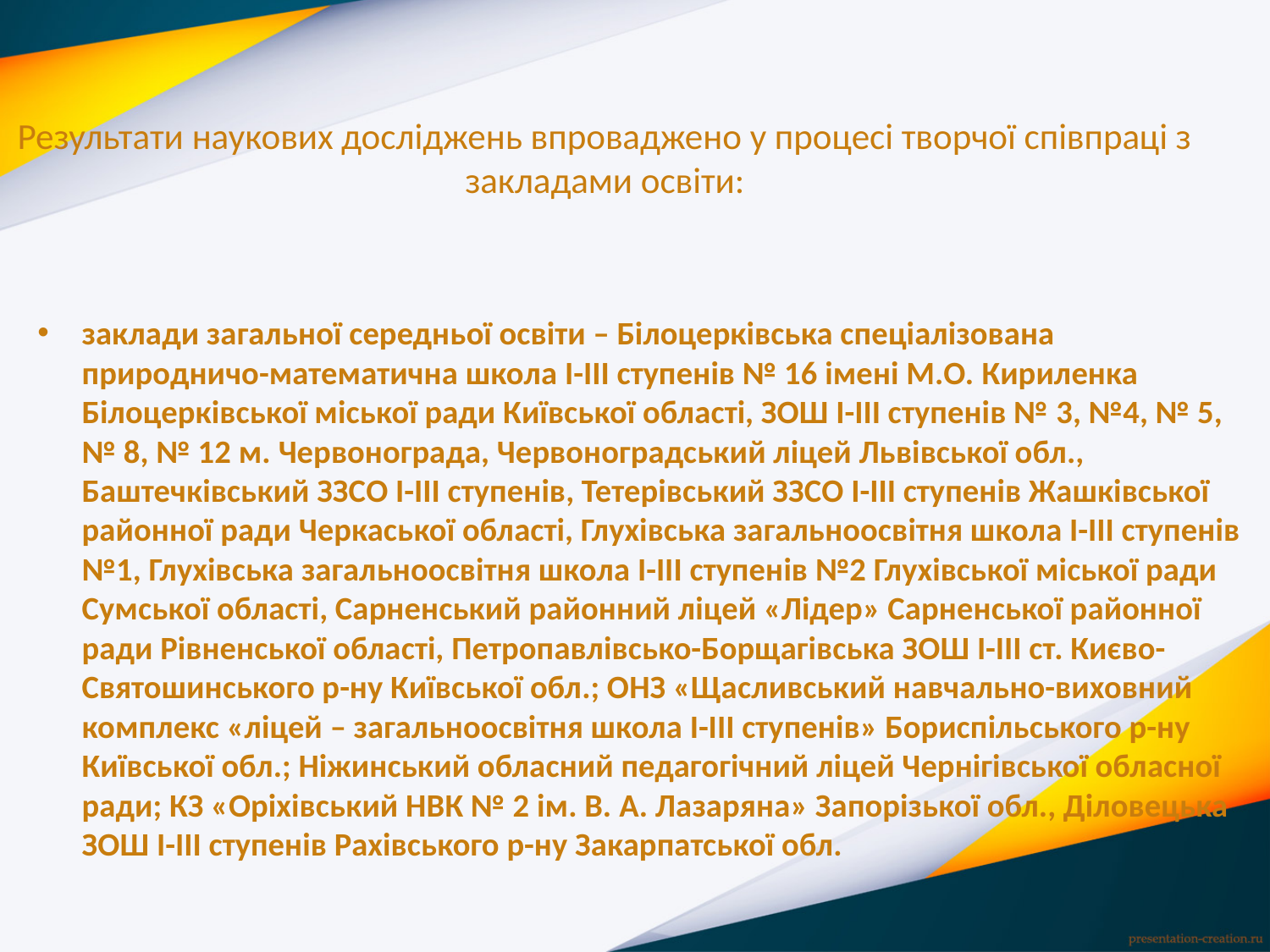

# Результати наукових досліджень впроваджено у процесі творчої співпраці з закладами освіти:
заклади загальної середньої освіти – Білоцерківська спеціалізована природничо-математична школа І-ІІІ ступенів № 16 імені М.О. Кириленка Білоцерківської міської ради Київської області, ЗОШ І-ІІІ ступенів № 3, №4, № 5, № 8, № 12 м. Червонограда, Червоноградський ліцей Львівської обл., Баштечківський ЗЗСО І-ІІІ ступенів, Тетерівський ЗЗСО І-ІІІ ступенів Жашківської районної ради Черкаської області, Глухівська загальноосвітня школа І-ІІІ ступенів №1, Глухівська загальноосвітня школа І-ІІІ ступенів №2 Глухівської міської ради Сумської області, Сарненський районний ліцей «Лідер» Сарненської районної ради Рівненської області, Петропавлівсько-Борщагівська ЗОШ І-ІІІ ст. Києво-Святошинського р-ну Київської обл.; ОНЗ «Щасливський навчально-виховний комплекс «ліцей – загальноосвітня школа І-ІІІ ступенів» Бориспільського р-ну Київської обл.; Ніжинський обласний педагогічний ліцей Чернігівської обласної ради; КЗ «Оріхівський НВК № 2 ім. В. А. Лазаряна» Запорізької обл., Діловецька ЗОШ І-ІІІ ступенів Рахівського р-ну Закарпатської обл.